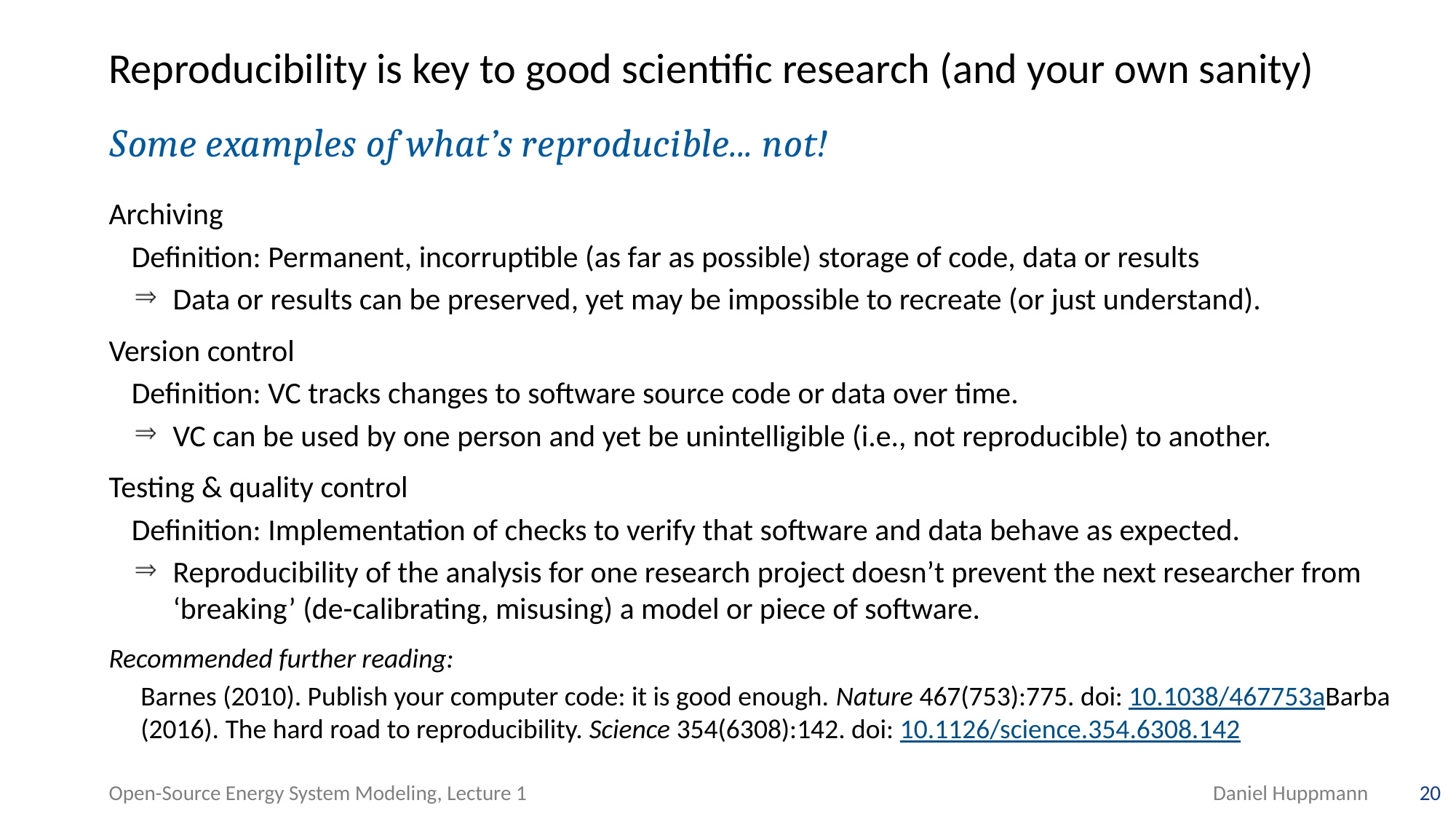

# Reproducibility is key to good scientific research (and your own sanity)
Some examples of what’s reproducible... not!
Archiving
Definition: Permanent, incorruptible (as far as possible) storage of code, data or results
Data or results can be preserved, yet may be impossible to recreate (or just understand).
Version control
Definition: VC tracks changes to software source code or data over time.
VC can be used by one person and yet be unintelligible (i.e., not reproducible) to another.
Testing & quality control
Definition: Implementation of checks to verify that software and data behave as expected.
Reproducibility of the analysis for one research project doesn’t prevent the next researcher from ‘breaking’ (de-calibrating, misusing) a model or piece of software.
Recommended further reading:
Barnes (2010). Publish your computer code: it is good enough. Nature 467(753):775. doi: 10.1038/467753a
Barba (2016). The hard road to reproducibility. Science 354(6308):142. doi: 10.1126/science.354.6308.142

Open-Source Energy System Modeling, Lecture 1
Daniel Huppmann
20